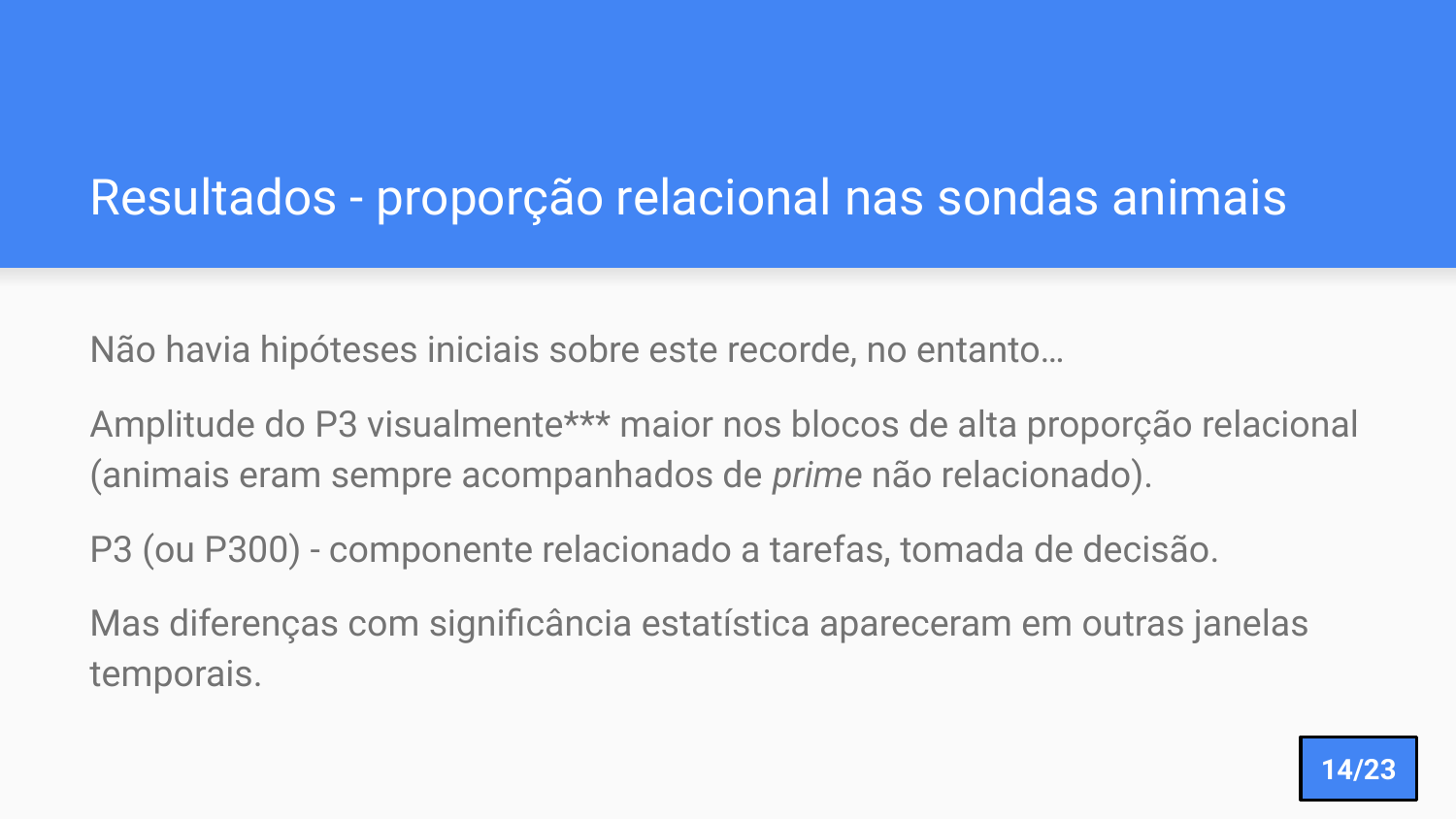

# Resultados - proporção relacional nas sondas animais
Não havia hipóteses iniciais sobre este recorde, no entanto…
Amplitude do P3 visualmente*** maior nos blocos de alta proporção relacional (animais eram sempre acompanhados de prime não relacionado).
P3 (ou P300) - componente relacionado a tarefas, tomada de decisão.
Mas diferenças com significância estatística apareceram em outras janelas temporais.
14/23